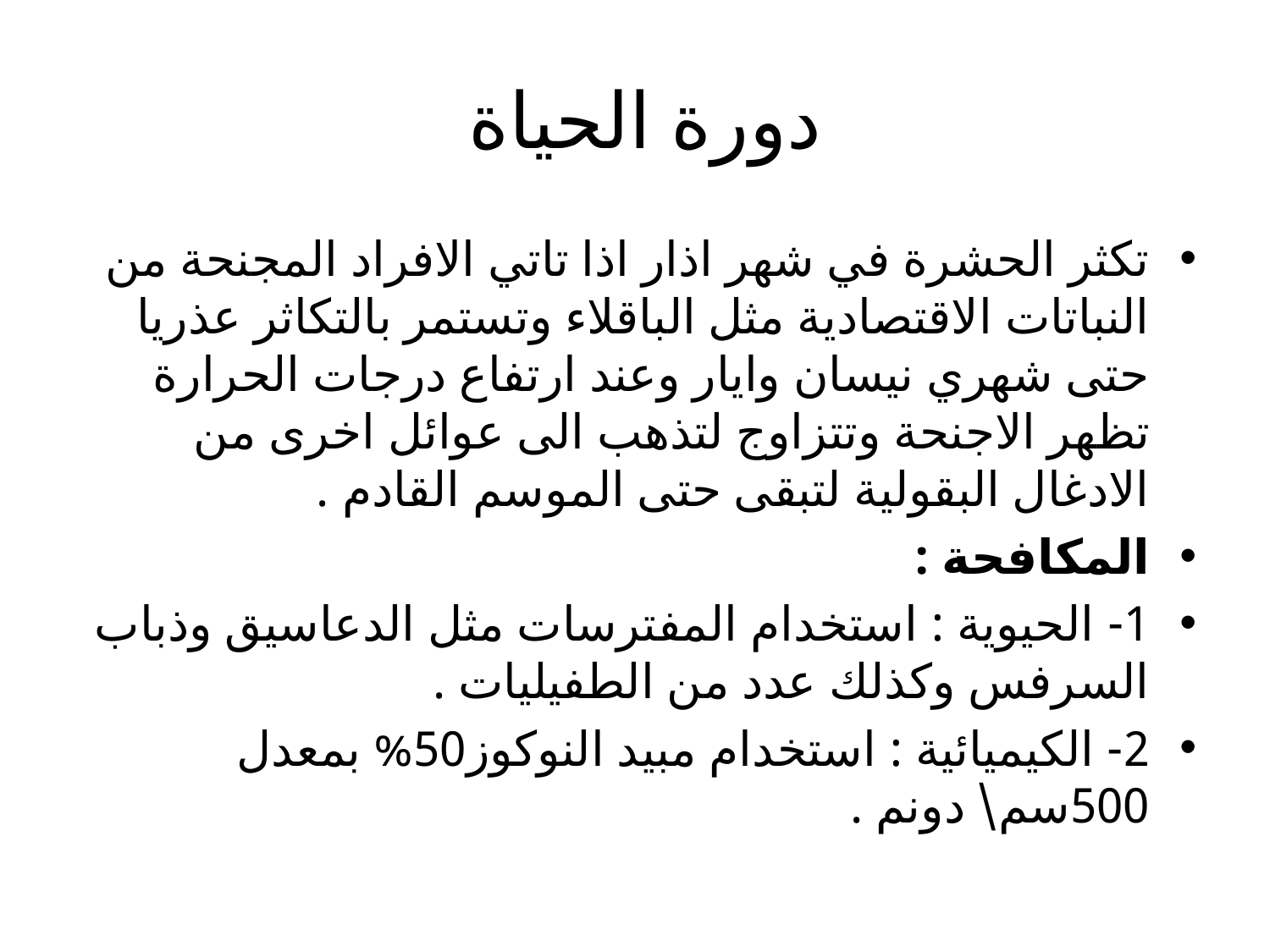

# دورة الحياة
تكثر الحشرة في شهر اذار اذا تاتي الافراد المجنحة من النباتات الاقتصادية مثل الباقلاء وتستمر بالتكاثر عذريا حتى شهري نيسان وايار وعند ارتفاع درجات الحرارة تظهر الاجنحة وتتزاوج لتذهب الى عوائل اخرى من الادغال البقولية لتبقى حتى الموسم القادم .
المكافحة :
1- الحيوية : استخدام المفترسات مثل الدعاسيق وذباب السرفس وكذلك عدد من الطفيليات .
2- الكيميائية : استخدام مبيد النوكوز50% بمعدل 500سم\ دونم .